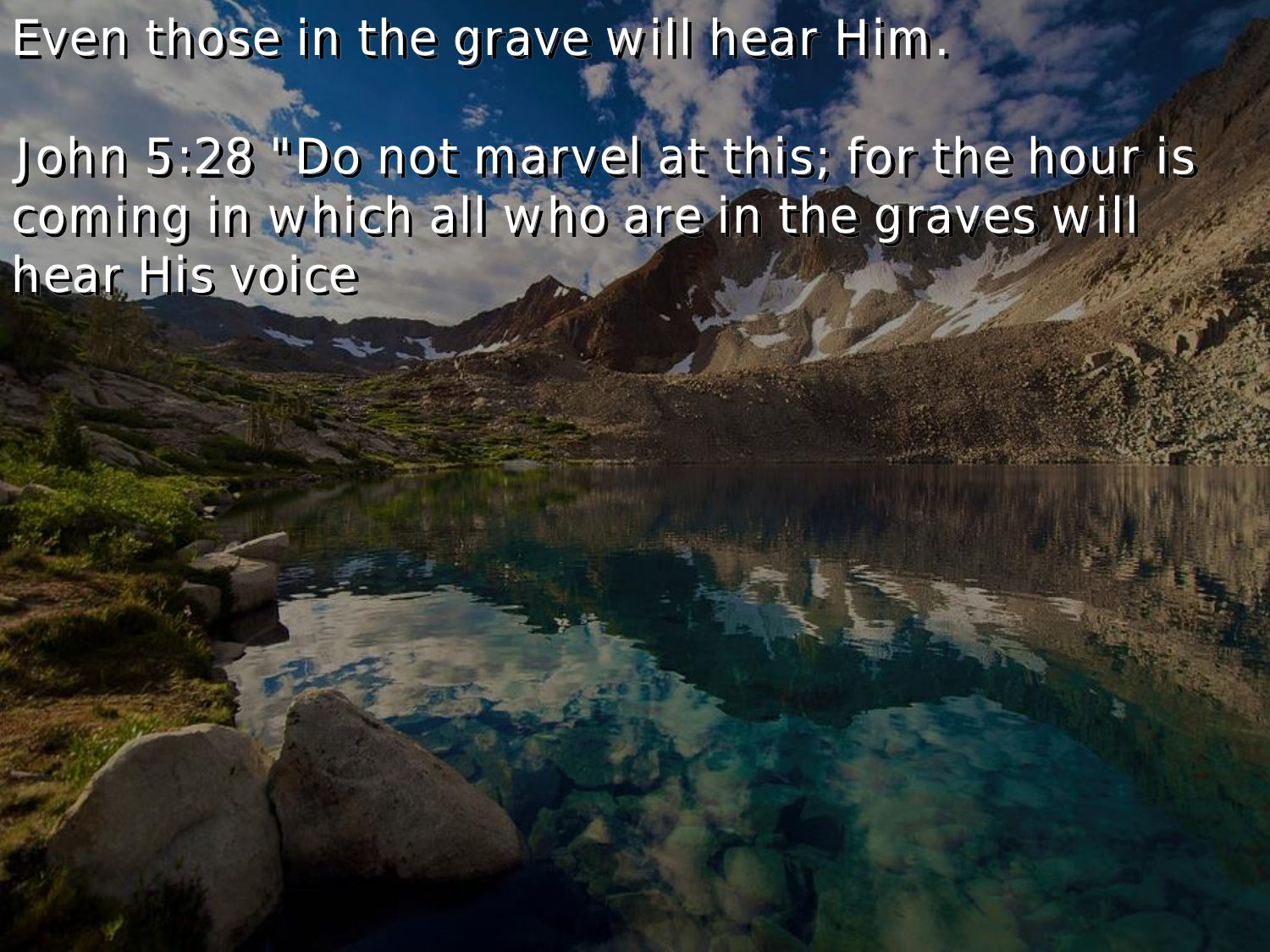

Even those in the grave will hear Him.

John 5:28 "Do not marvel at this; for the hour is coming in which all who are in the graves will hear His voice